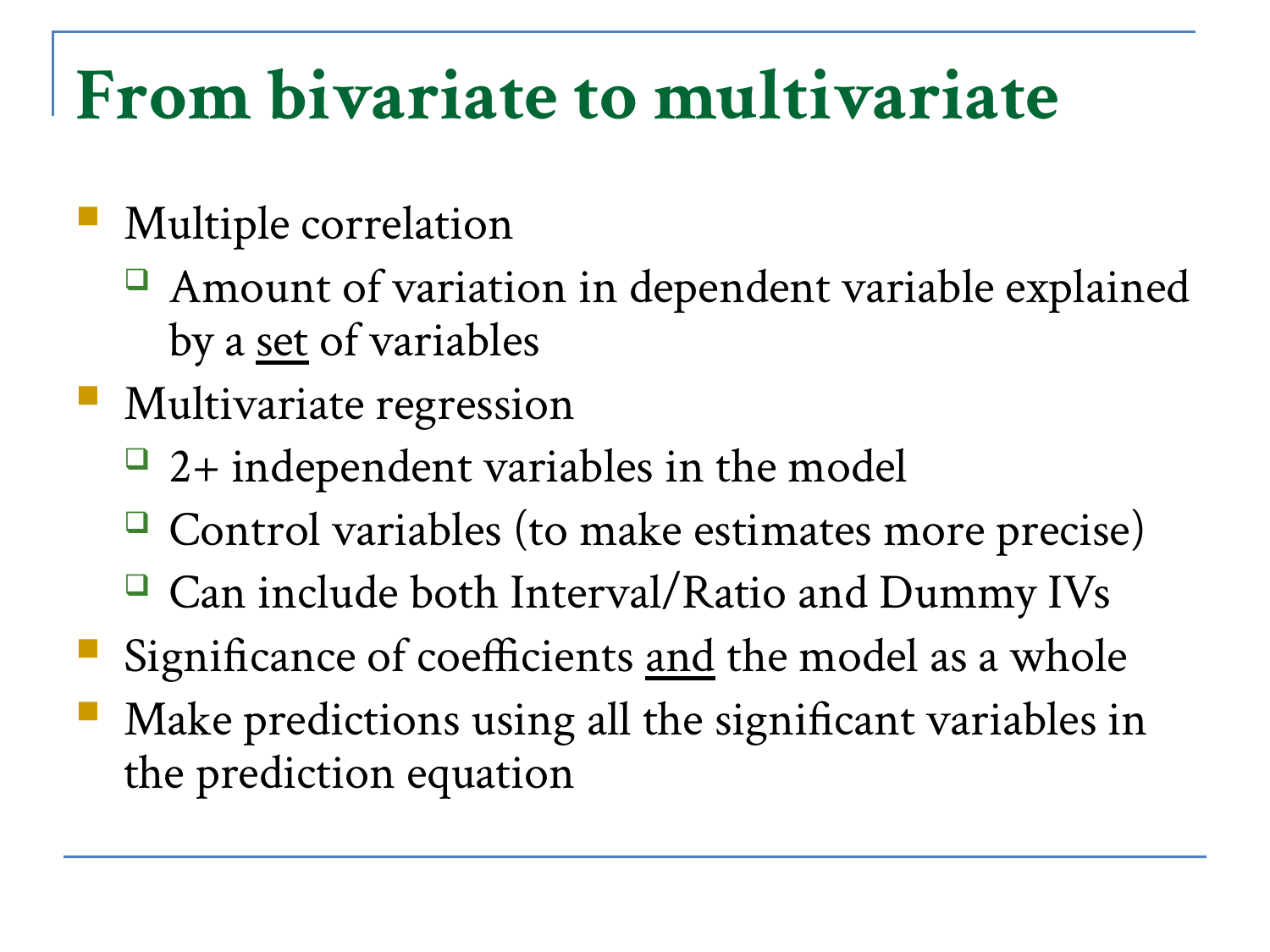

From bivariate to multivariate
Multiple correlation
Amount of variation in dependent variable explained by a set of variables
Multivariate regression
2+ independent variables in the model
Control variables (to make estimates more precise)
Can include both Interval/Ratio and Dummy IVs
Significance of coefficients and the model as a whole
Make predictions using all the significant variables in the prediction equation